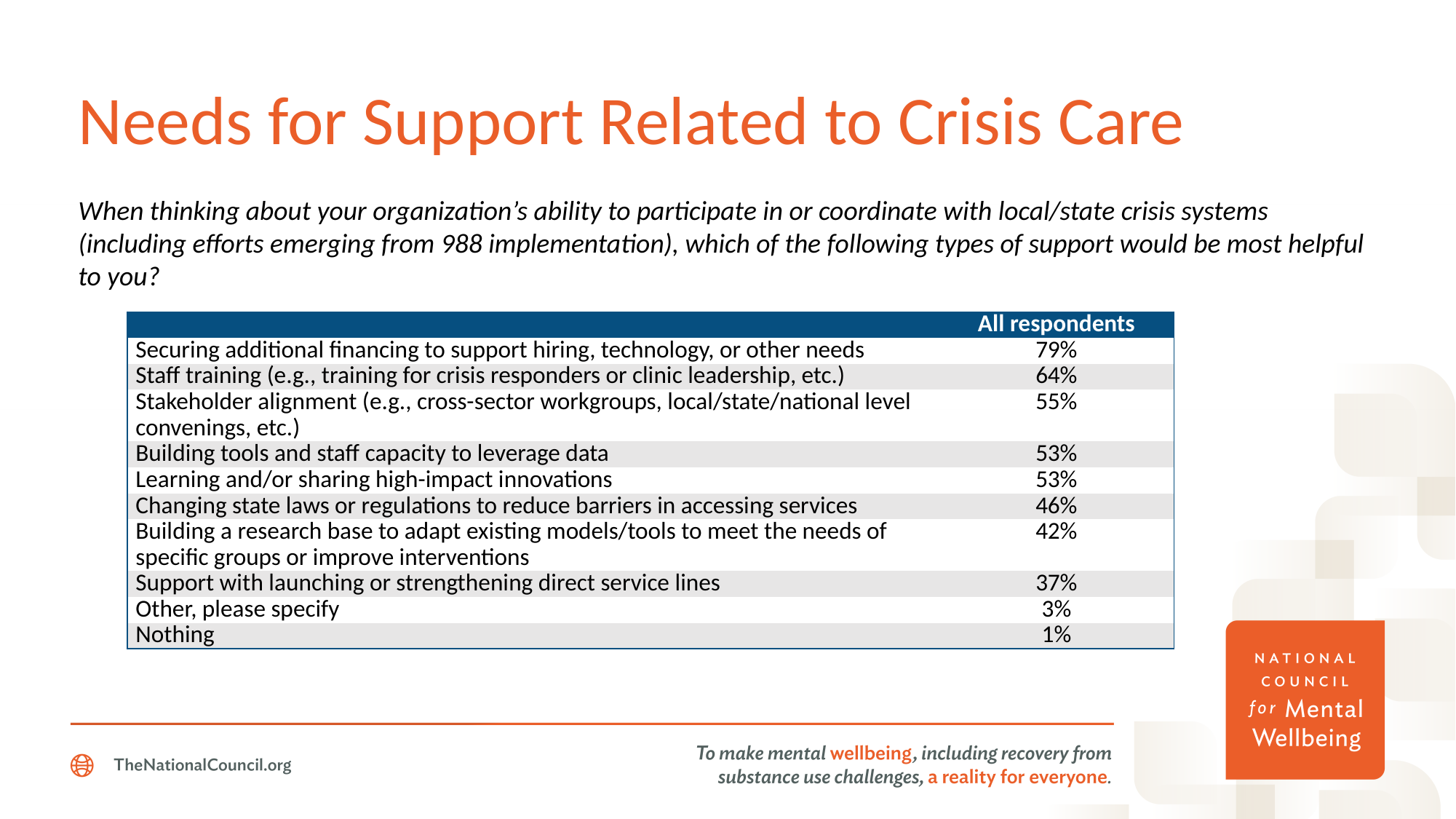

# Needs for Support Related to Crisis Care
When thinking about your organization’s ability to participate in or coordinate with local/state crisis systems (including efforts emerging from 988 implementation), which of the following types of support would be most helpful to you?
|  | All respondents |
| --- | --- |
| Securing additional financing to support hiring, technology, or other needs | 79% |
| Staff training (e.g., training for crisis responders or clinic leadership, etc.) | 64% |
| Stakeholder alignment (e.g., cross-sector workgroups, local/state/national level convenings, etc.) | 55% |
| Building tools and staff capacity to leverage data | 53% |
| Learning and/or sharing high-impact innovations | 53% |
| Changing state laws or regulations to reduce barriers in accessing services | 46% |
| Building a research base to adapt existing models/tools to meet the needs of specific groups or improve interventions | 42% |
| Support with launching or strengthening direct service lines | 37% |
| Other, please specify | 3% |
| Nothing | 1% |